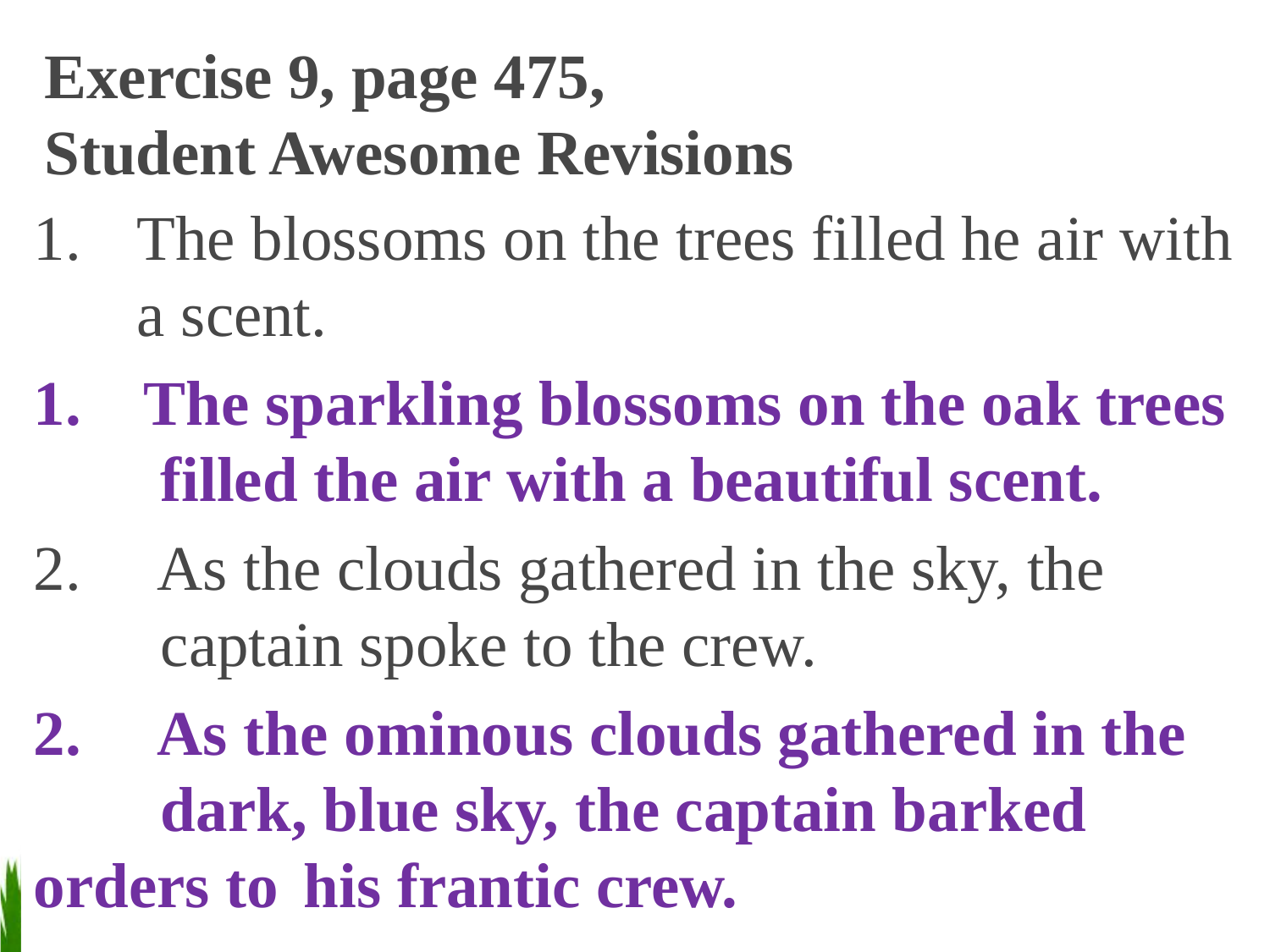

# Exercise 9, page 475, Student Awesome Revisions
The blossoms on the trees filled he air with a scent.
1.    The sparkling blossoms on the oak trees 	filled the air with a beautiful scent.
2.     As the clouds gathered in the sky, the      	captain spoke to the crew.
2.     As the ominous clouds gathered in the 	dark, blue sky, the captain barked 	orders to	 his frantic crew.